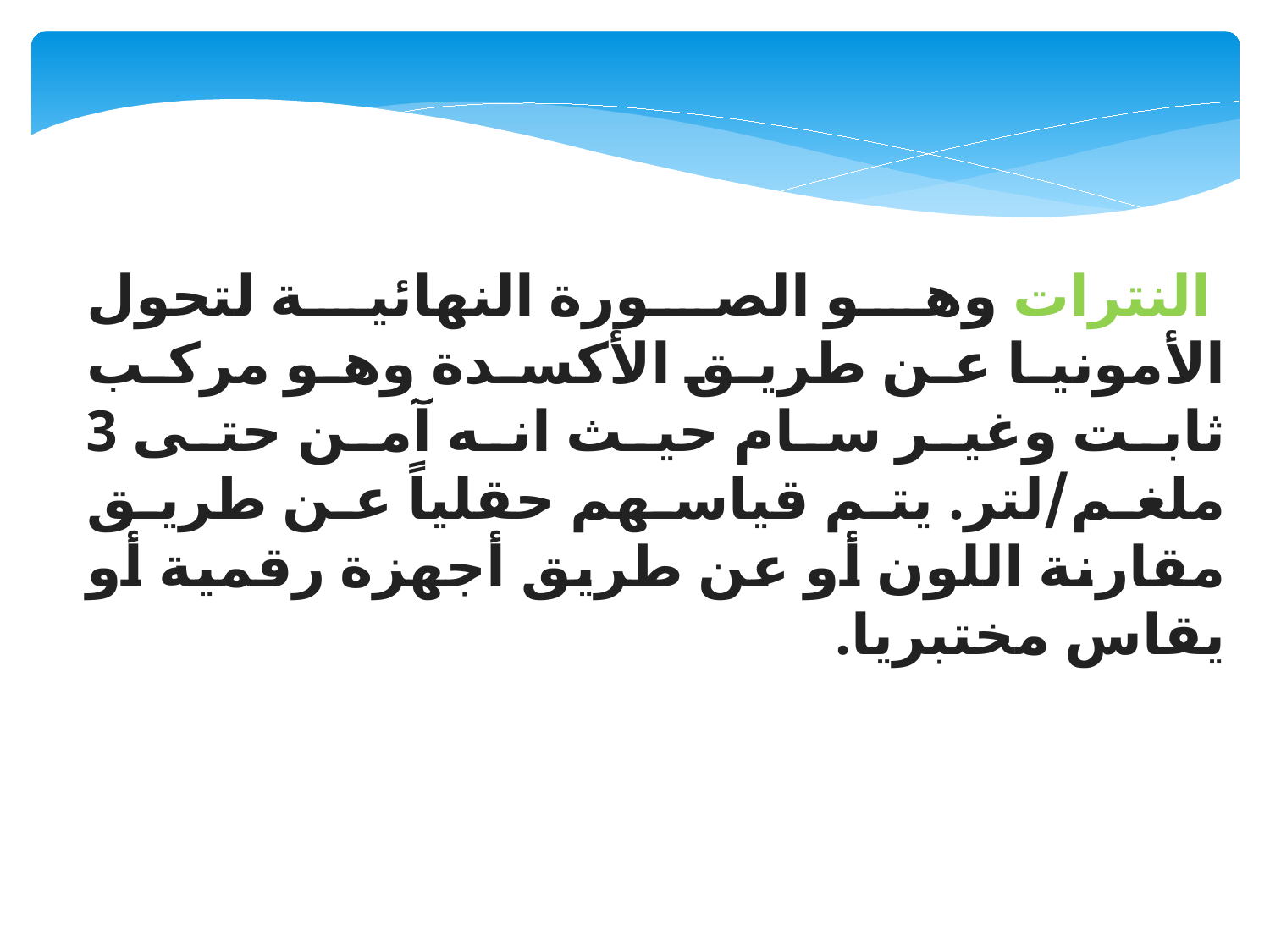

النترات وهو الصورة النهائية لتحول الأمونيا عن طريق الأكسدة وهو مركب ثابت وغير سام حيث انه آمن حتى 3 ملغم/لتر. يتم قياسهم حقلياً عن طريق مقارنة اللون أو عن طريق أجهزة رقمية أو يقاس مختبريا.